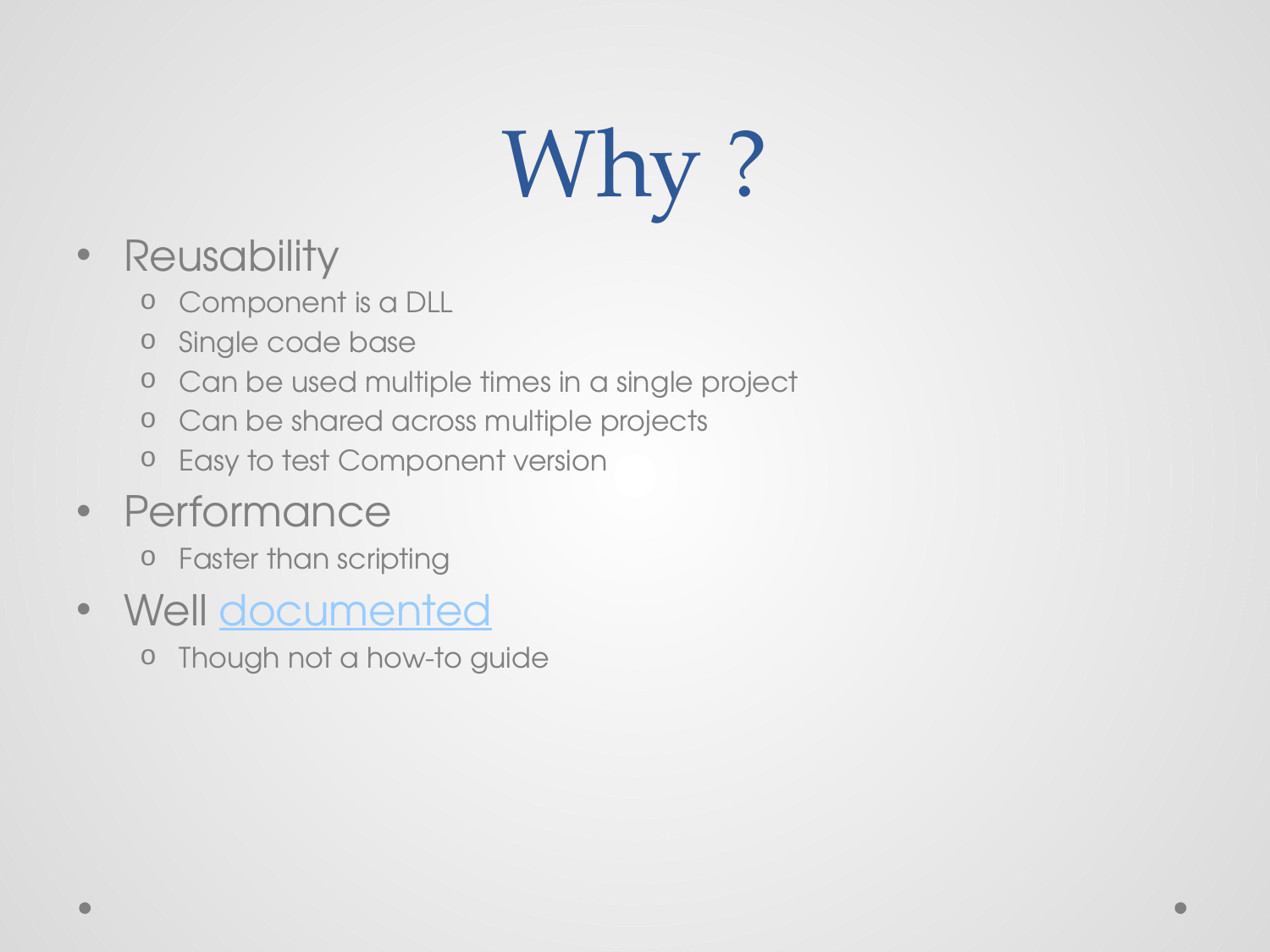

# Why ?
Reusability
Component is a DLL
Single code base
Can be used multiple times in a single project
Can be shared across multiple projects
Easy to test Component version
Performance
Faster than scripting
Well documented
Though not a how-to guide